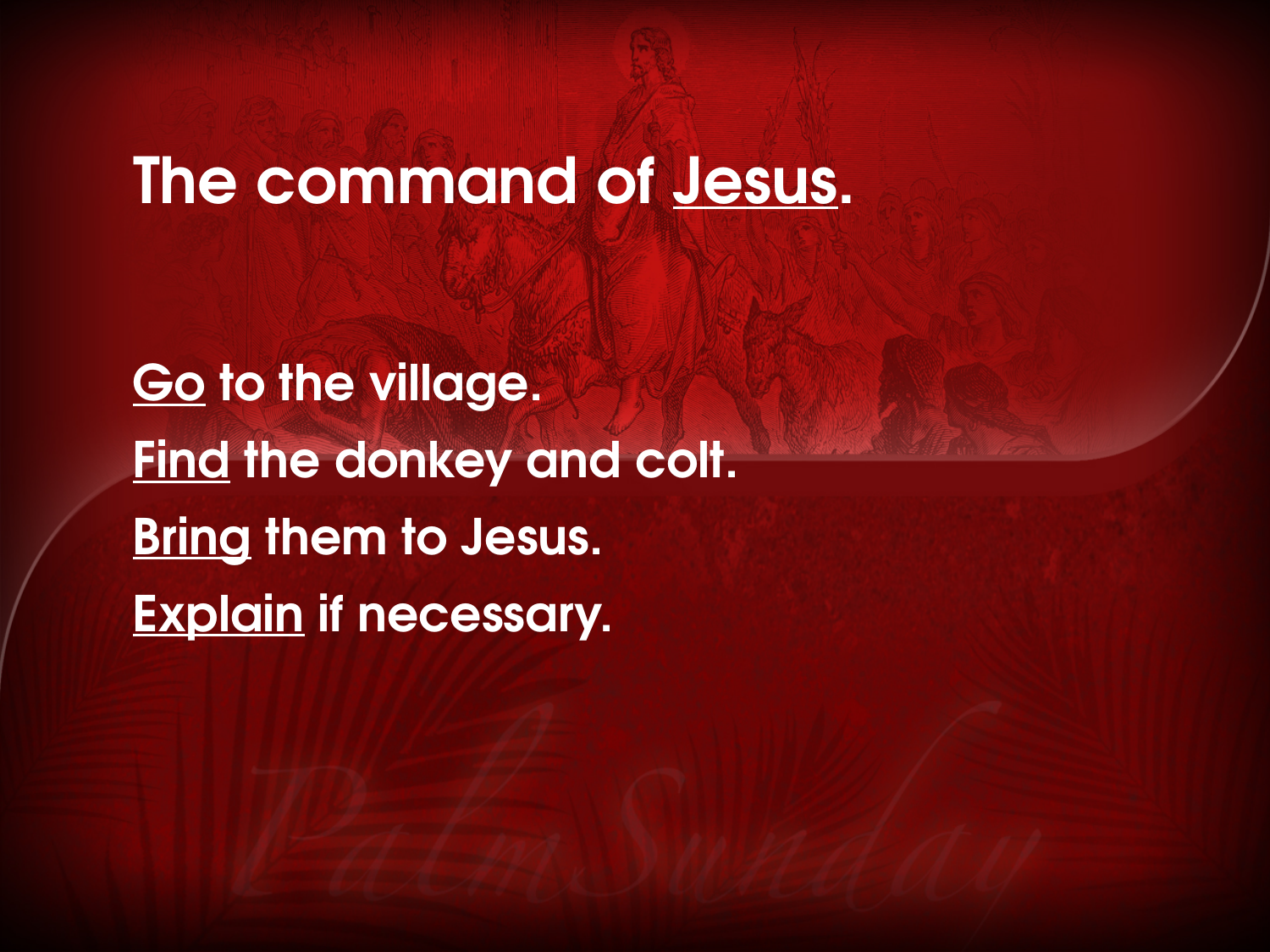

# The command of Jesus.
Go to the village.
Find the donkey and colt.
Bring them to Jesus.
Explain if necessary.